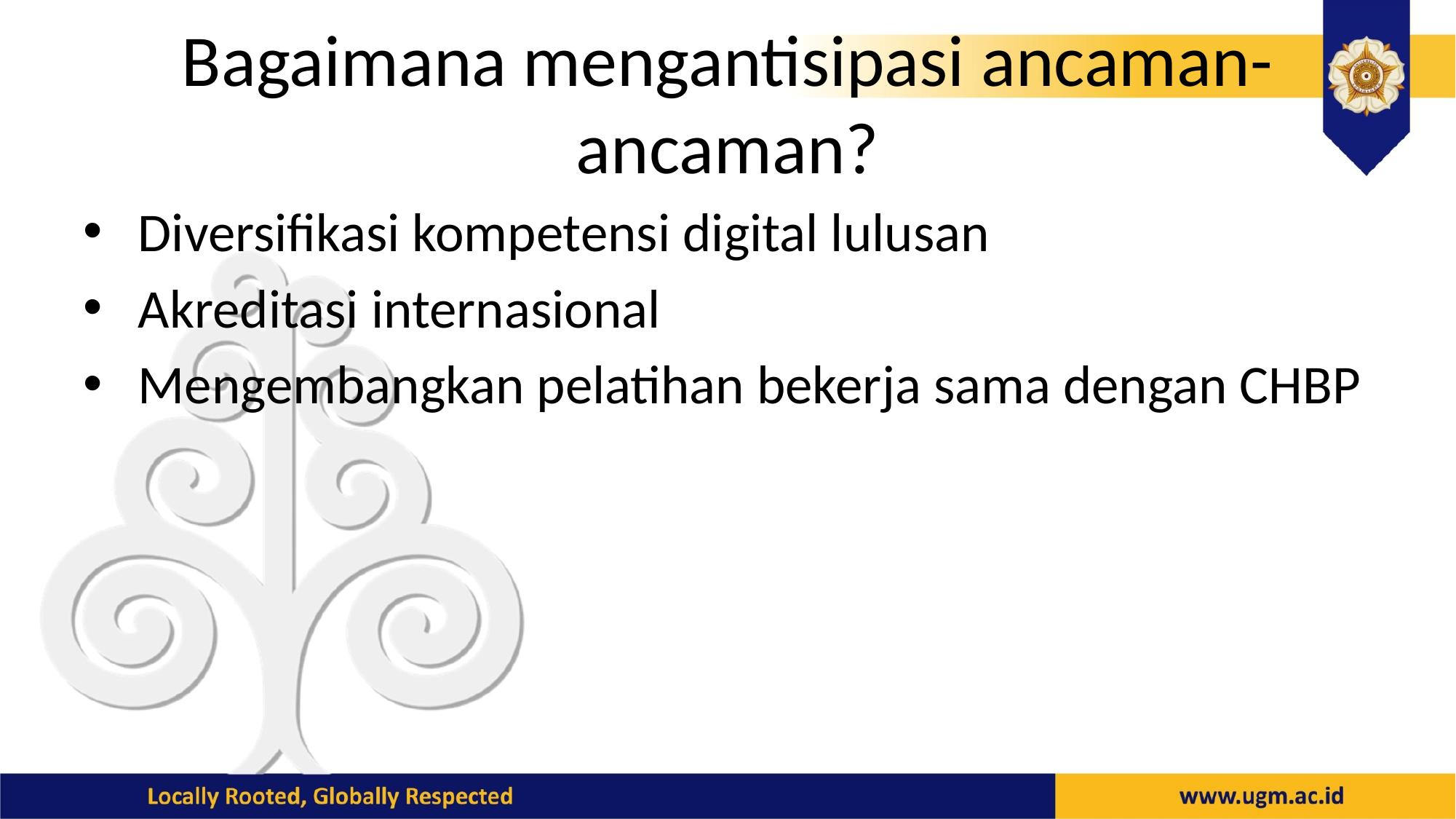

# Bagaimana mengantisipasi ancaman-ancaman?
Diversifikasi kompetensi digital lulusan
Akreditasi internasional
Mengembangkan pelatihan bekerja sama dengan CHBP